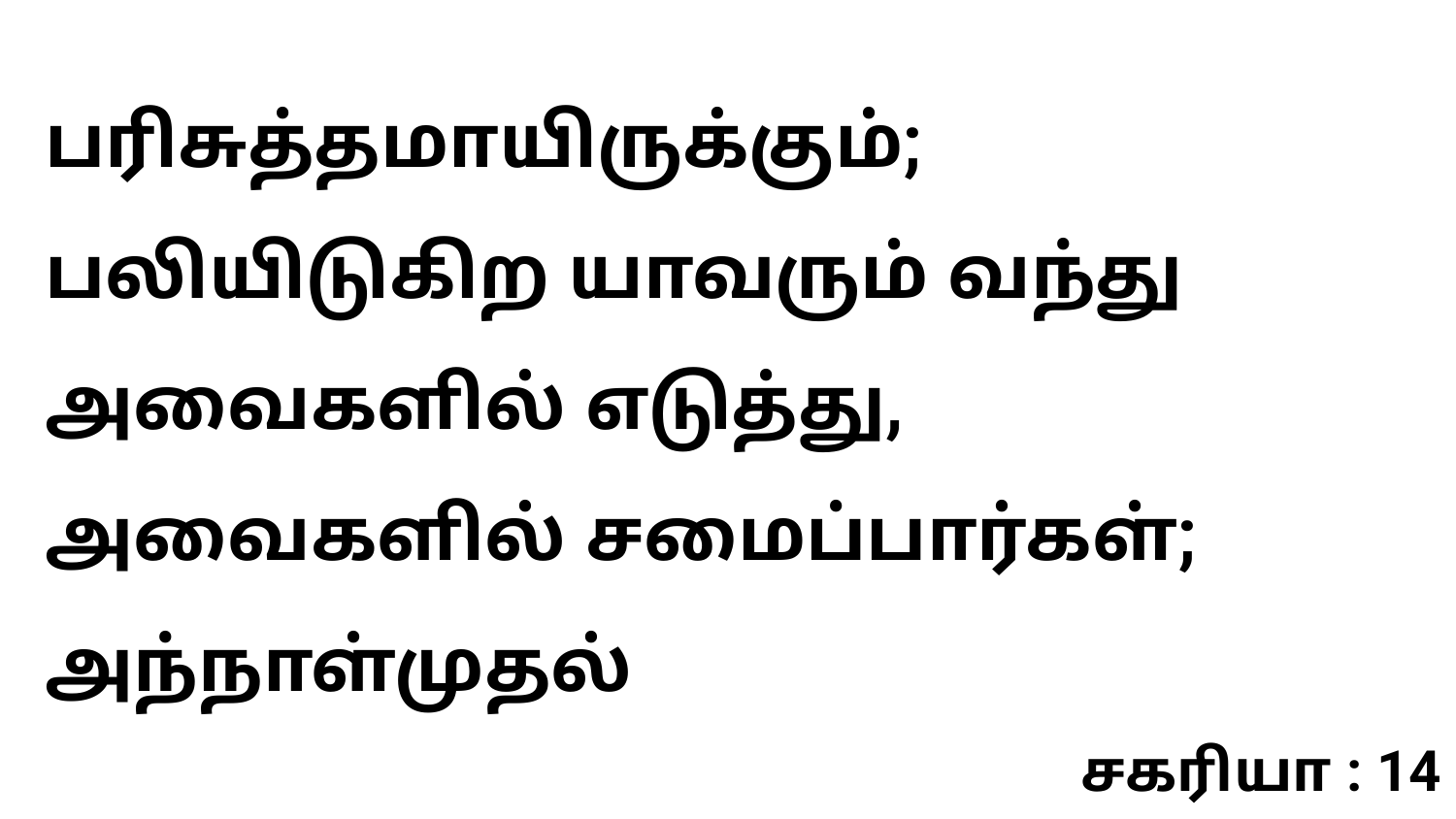

பரிசுத்தமாயிருக்கும்; பலியிடுகிற யாவரும் வந்து அவைகளில் எடுத்து, அவைகளில் சமைப்பார்கள்; அந்நாள்முதல்
சகரியா : 14